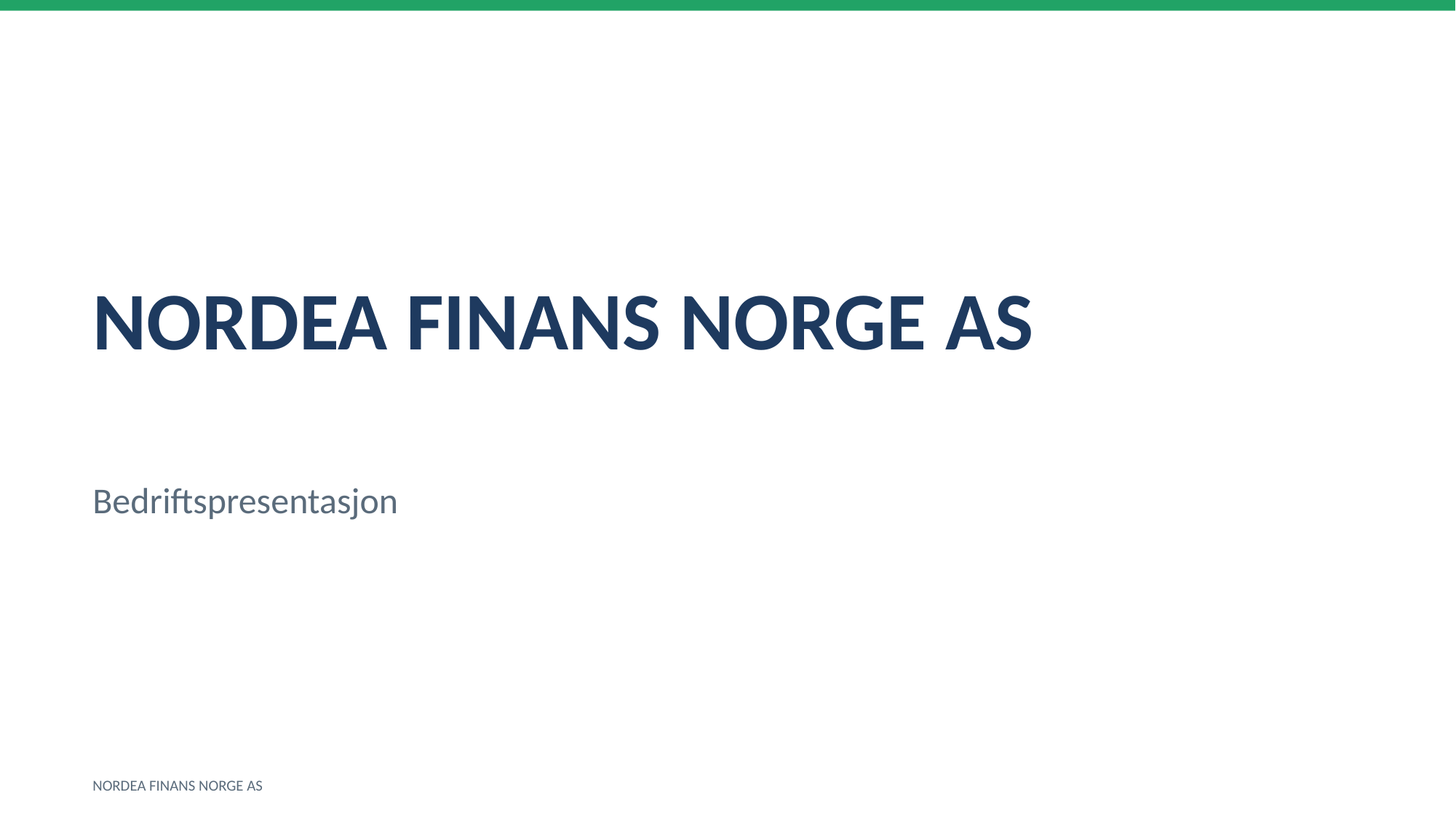

NORDEA FINANS NORGE AS
Bedriftspresentasjon
NORDEA FINANS NORGE AS